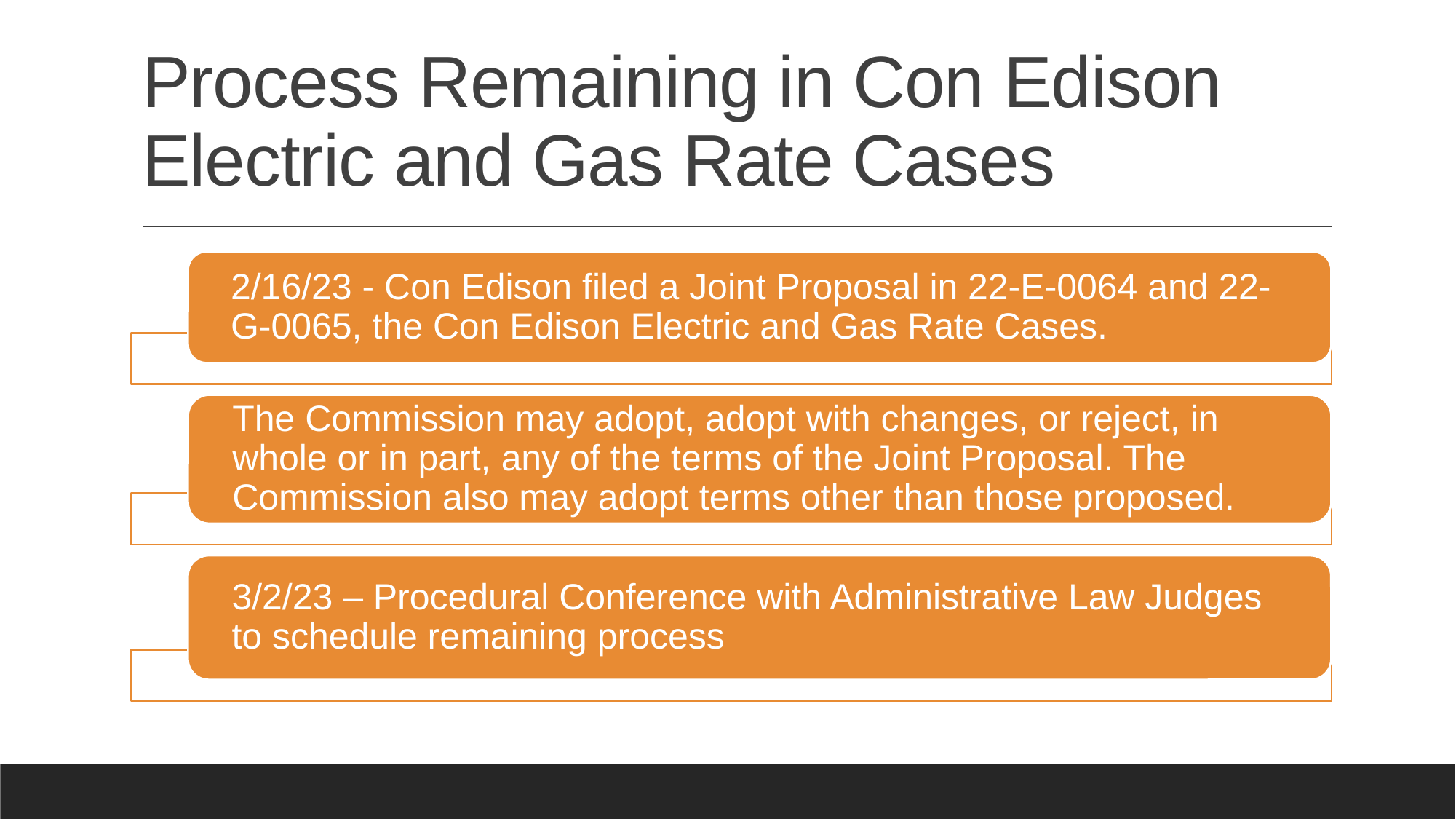

# Process Remaining in Con Edison Electric and Gas Rate Cases
2/16/23 - Con Edison filed a Joint Proposal in 22-E-0064 and 22-G-0065, the Con Edison Electric and Gas Rate Cases.
The Commission may adopt, adopt with changes, or reject, in whole or in part, any of the terms of the Joint Proposal. The Commission also may adopt terms other than those proposed.
3/2/23 – Procedural Conference with Administrative Law Judges to schedule remaining process